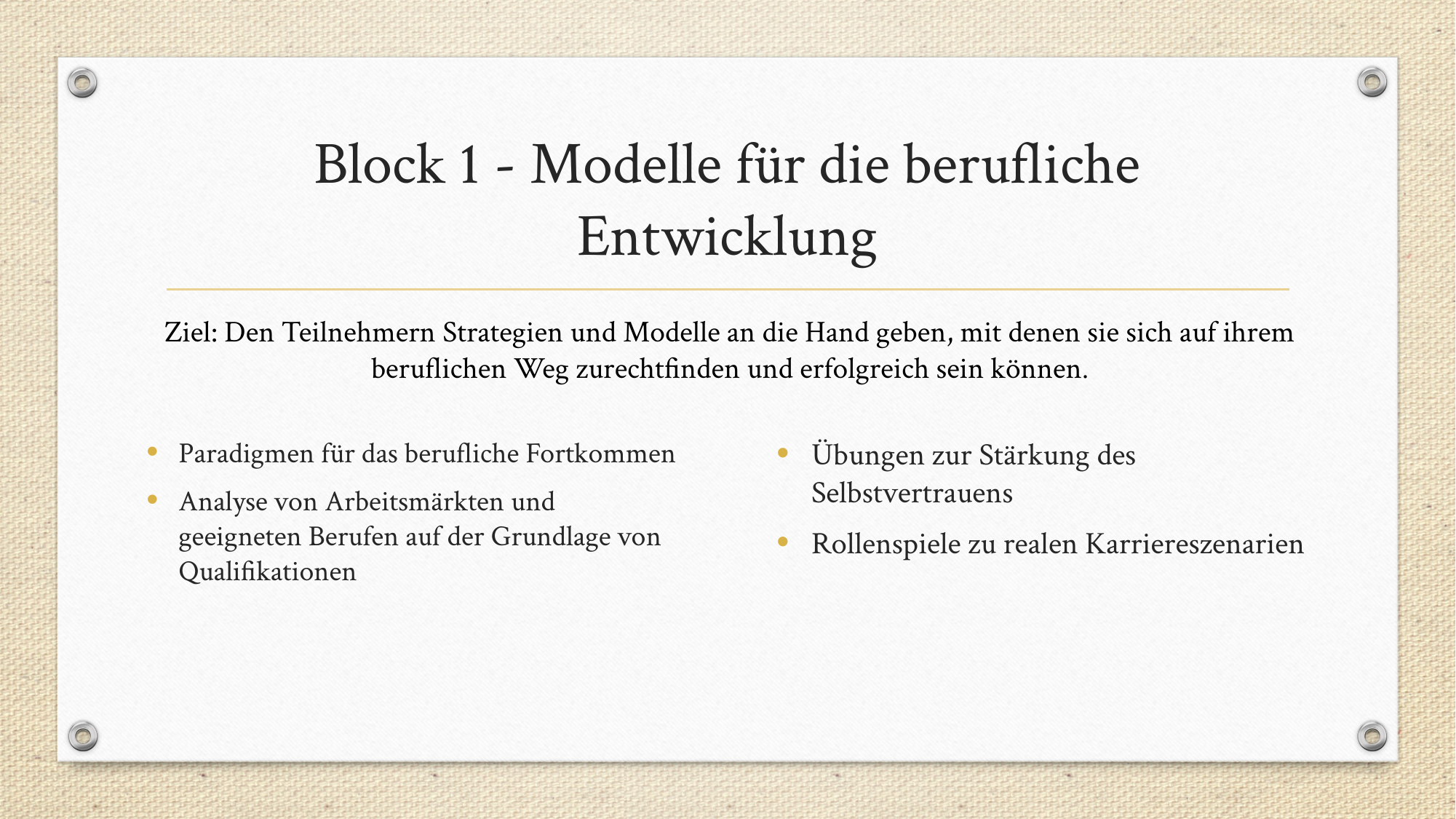

# Block 1 - Modelle für die berufliche Entwicklung
Ziel: Den Teilnehmern Strategien und Modelle an die Hand geben, mit denen sie sich auf ihrem beruflichen Weg zurechtfinden und erfolgreich sein können.
Paradigmen für das berufliche Fortkommen
Analyse von Arbeitsmärkten und geeigneten Berufen auf der Grundlage von Qualifikationen
Übungen zur Stärkung des Selbstvertrauens
Rollenspiele zu realen Karriereszenarien